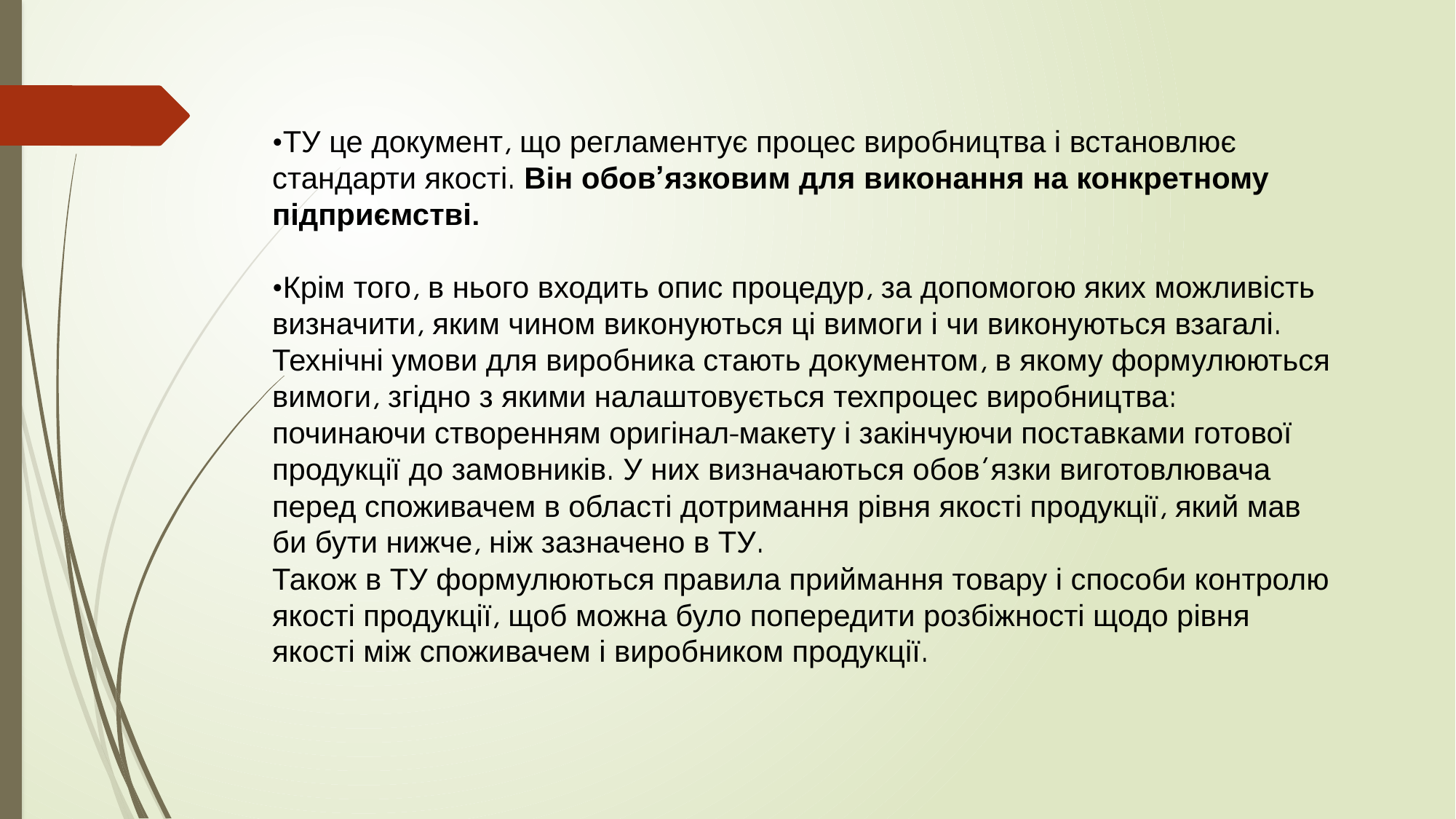

•ТУ це документ, що регламентує процес виробництва і встановлює стандарти якості. Він обов’язковим для виконання на конкретному підприємстві.

•Крім того, в нього входить опис процедур, за допомогою яких можливість визначити, яким чином виконуються ці вимоги і чи виконуються взагалі.
Технічні умови для виробника стають документом, в якому формулюються вимоги, згідно з якими налаштовується техпроцес виробництва: починаючи створенням оригінал-макету і закінчуючи поставками готової продукції до замовників. У них визначаються обов’язки виготовлювача перед споживачем в області дотримання рівня якості продукції, який мав би бути нижче, ніж зазначено в ТУ.
Також в ТУ формулюються правила приймання товару і способи контролю якості продукції, щоб можна було попередити розбіжності щодо рівня якості між споживачем і виробником продукції.